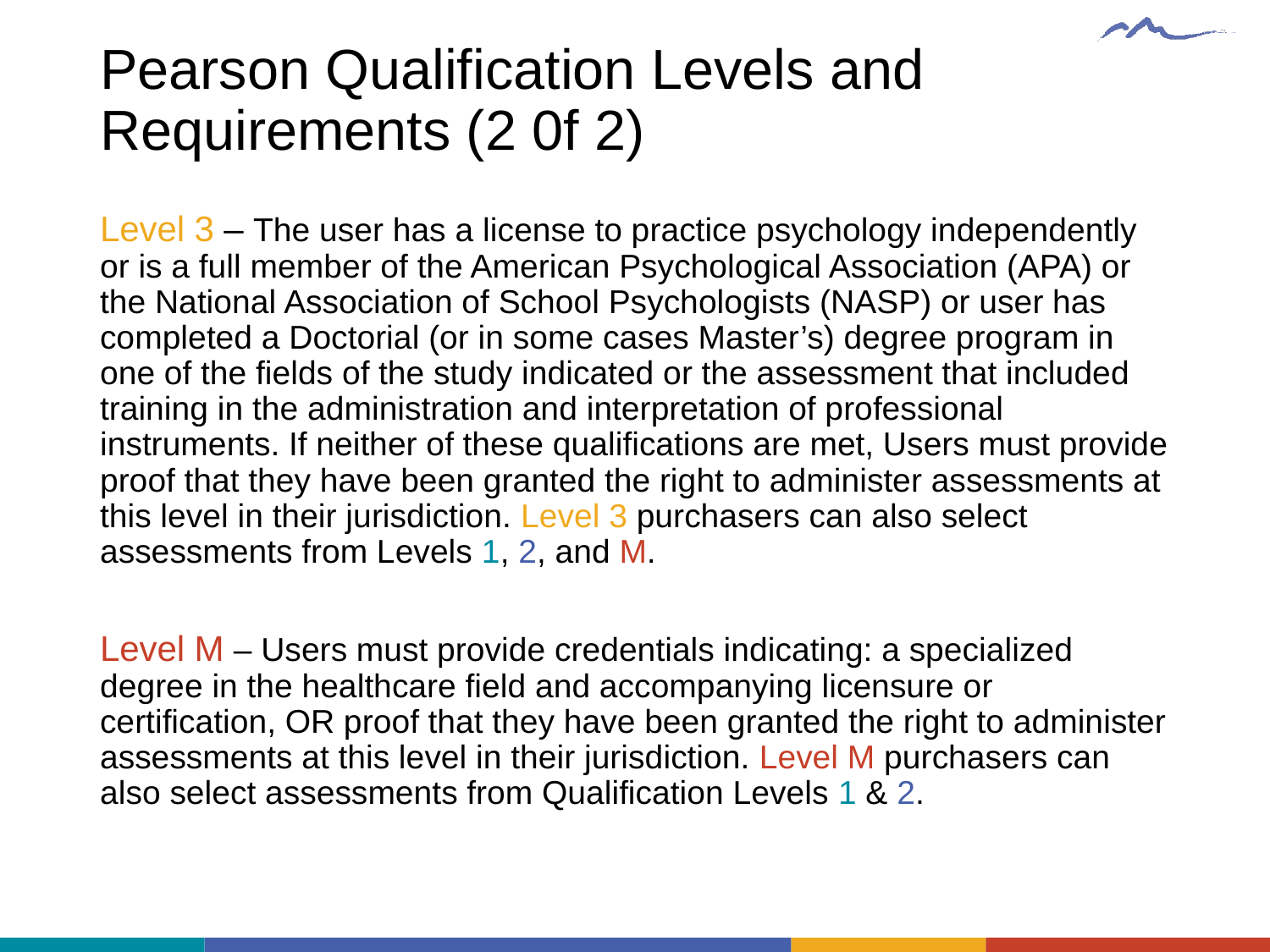

# Pearson Qualification Levels and Requirements (2 0f 2)
Level 3 – The user has a license to practice psychology independently or is a full member of the American Psychological Association (APA) or the National Association of School Psychologists (NASP) or user has completed a Doctorial (or in some cases Master’s) degree program in one of the fields of the study indicated or the assessment that included training in the administration and interpretation of professional instruments. If neither of these qualifications are met, Users must provide proof that they have been granted the right to administer assessments at this level in their jurisdiction. Level 3 purchasers can also select assessments from Levels 1, 2, and M.

Level M – Users must provide credentials indicating: a specialized degree in the healthcare field and accompanying licensure or certification, OR proof that they have been granted the right to administer assessments at this level in their jurisdiction. Level M purchasers can also select assessments from Qualification Levels 1 & 2.